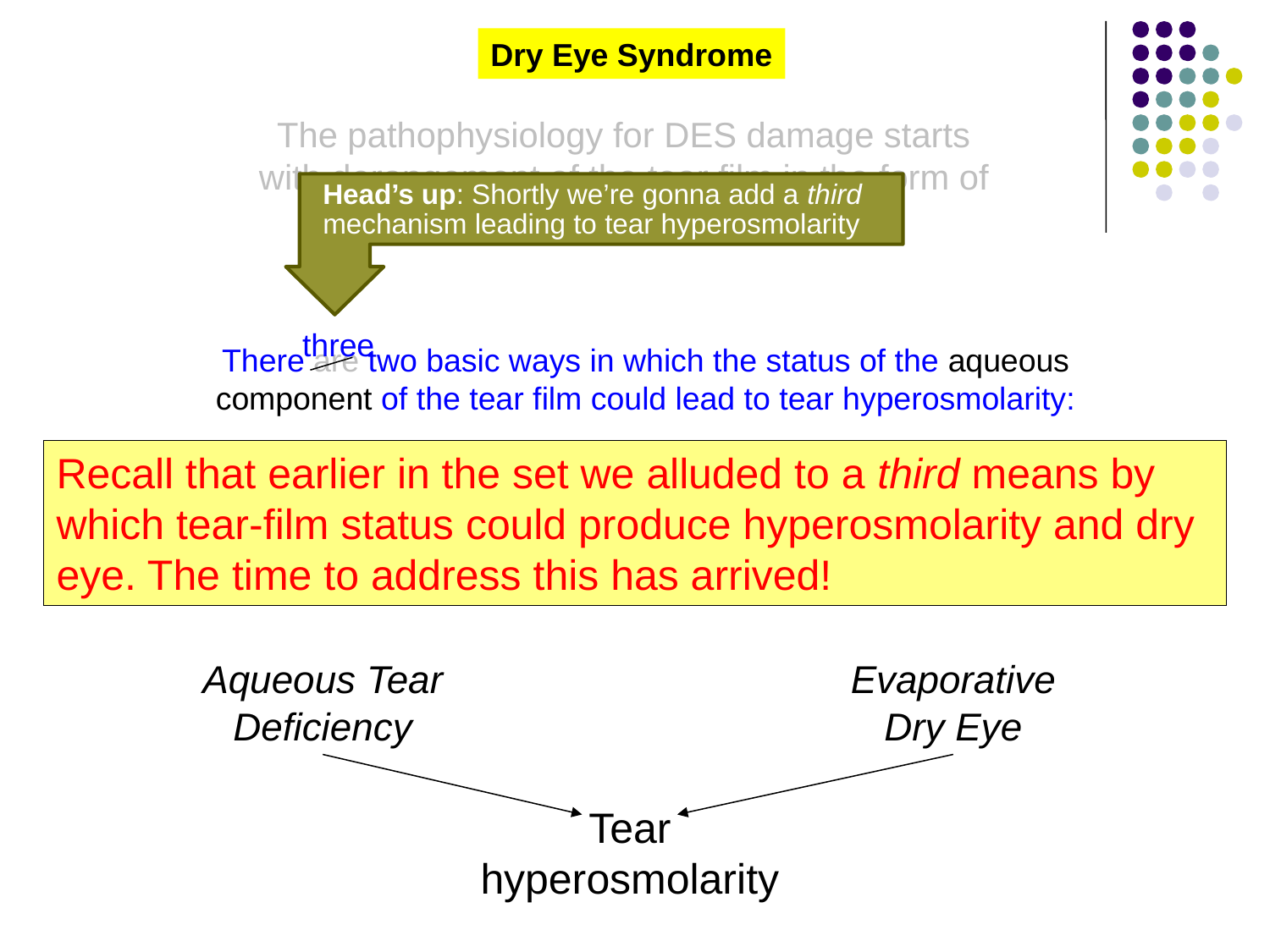

Dry Eye Syndrome
The pathophysiology for DES damage starts with derangement of the tear film in the form of Tear Hyperosmolarity.

Head’s up: Shortly we’re gonna add a third mechanism leading to tear hyperosmolarity
three
There are two basic ways in which the status of the aqueous component of the tear film could lead to tear hyperosmolarity:
Recall that earlier in the set we alluded to a third means by which tear-film status could produce hyperosmolarity and dry eye. The time to address this has arrived!
Aqueous Tear Deficiency
Evaporative Dry Eye
Tear
hyperosmolarity